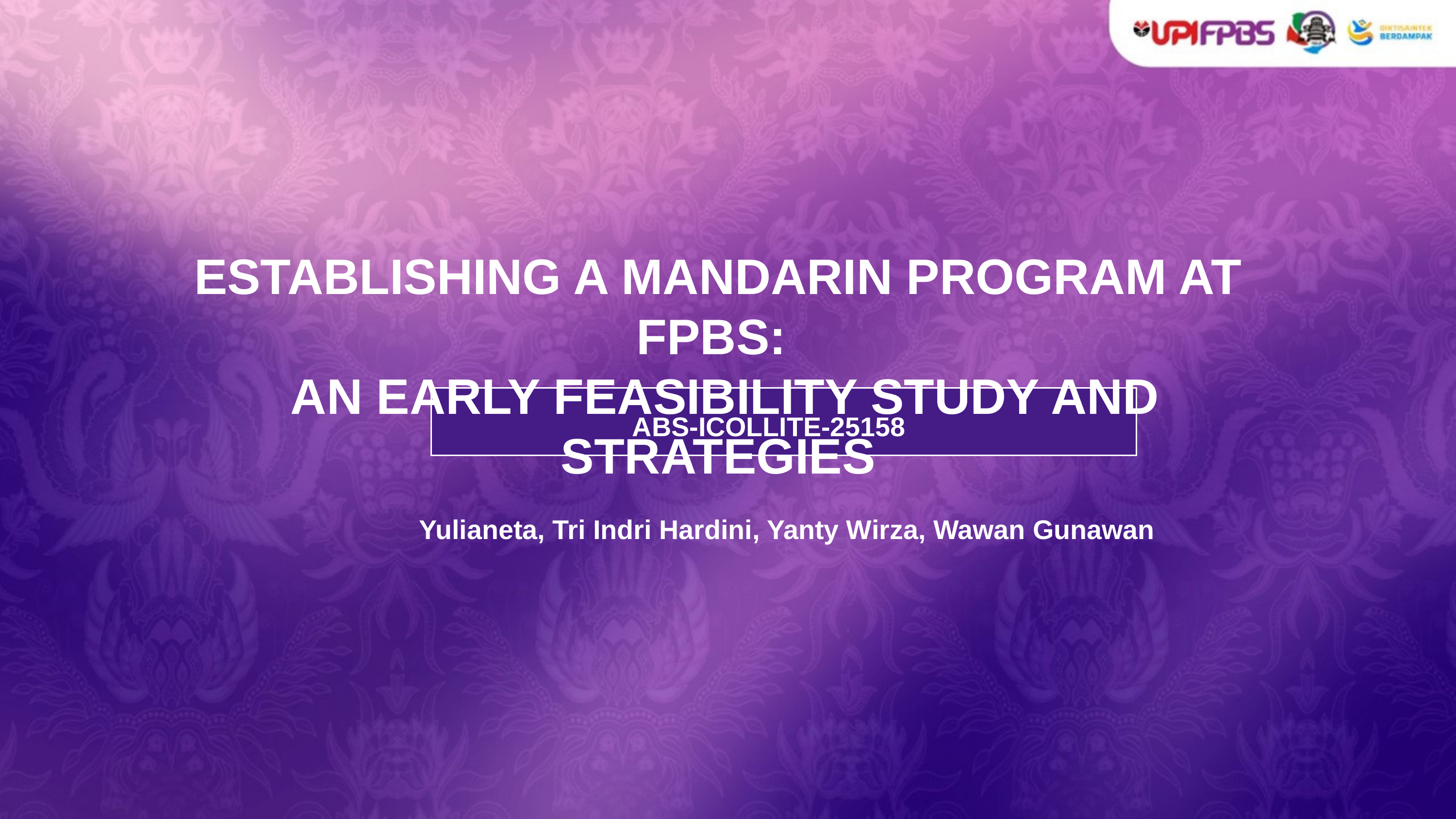

ESTABLISHING A MANDARIN PROGRAM AT FPBS:
 AN EARLY FEASIBILITY STUDY AND STRATEGIES

ABS-ICOLLITE-25158
Yulianeta, Tri Indri Hardini, Yanty Wirza, Wawan Gunawan